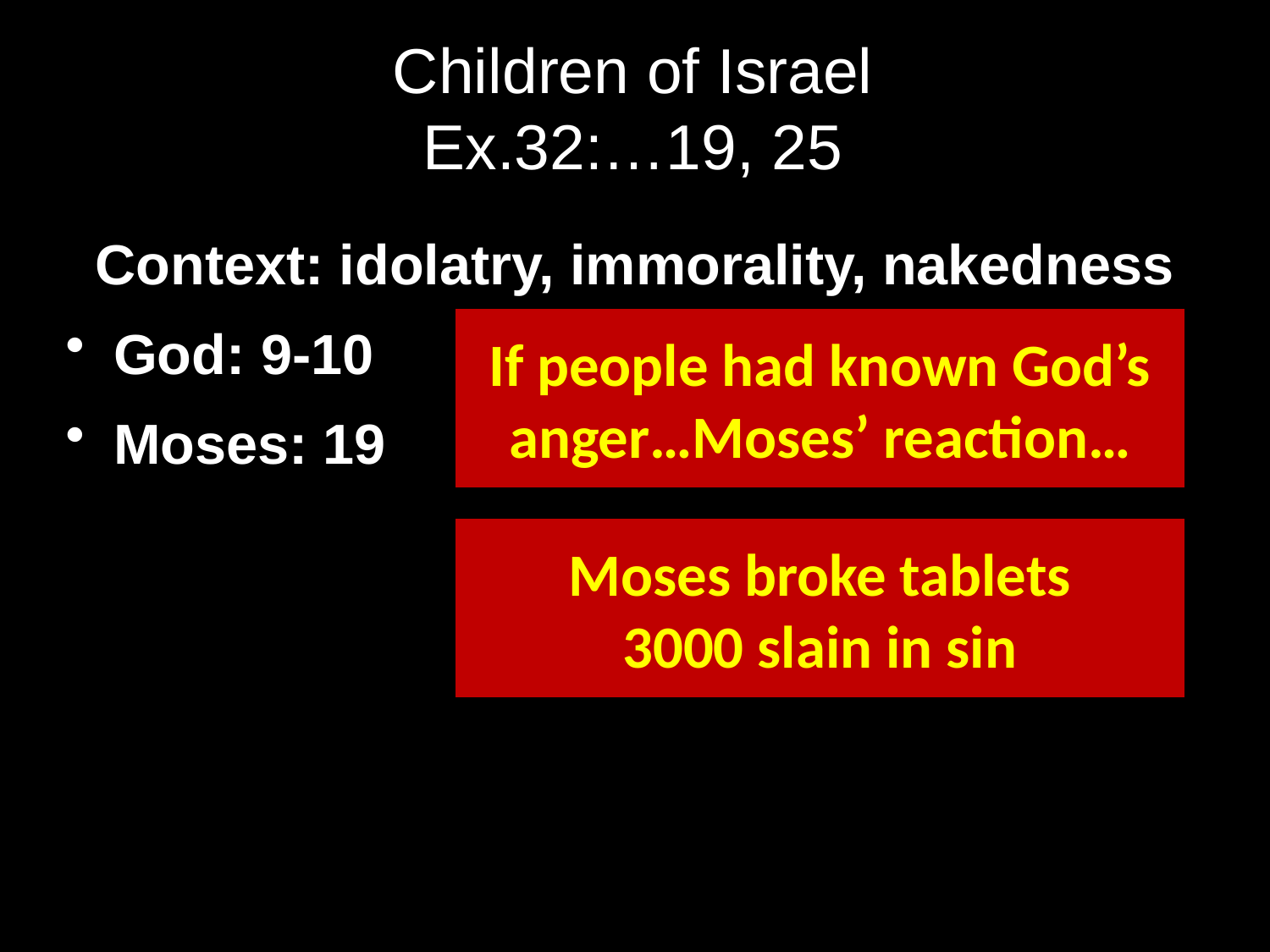

# Children of Israel Ex.32:…19, 25
Context: idolatry, immorality, nakedness
God: 9-10
Moses: 19
If people had known God’s anger…Moses’ reaction…
Moses broke tablets
3000 slain in sin